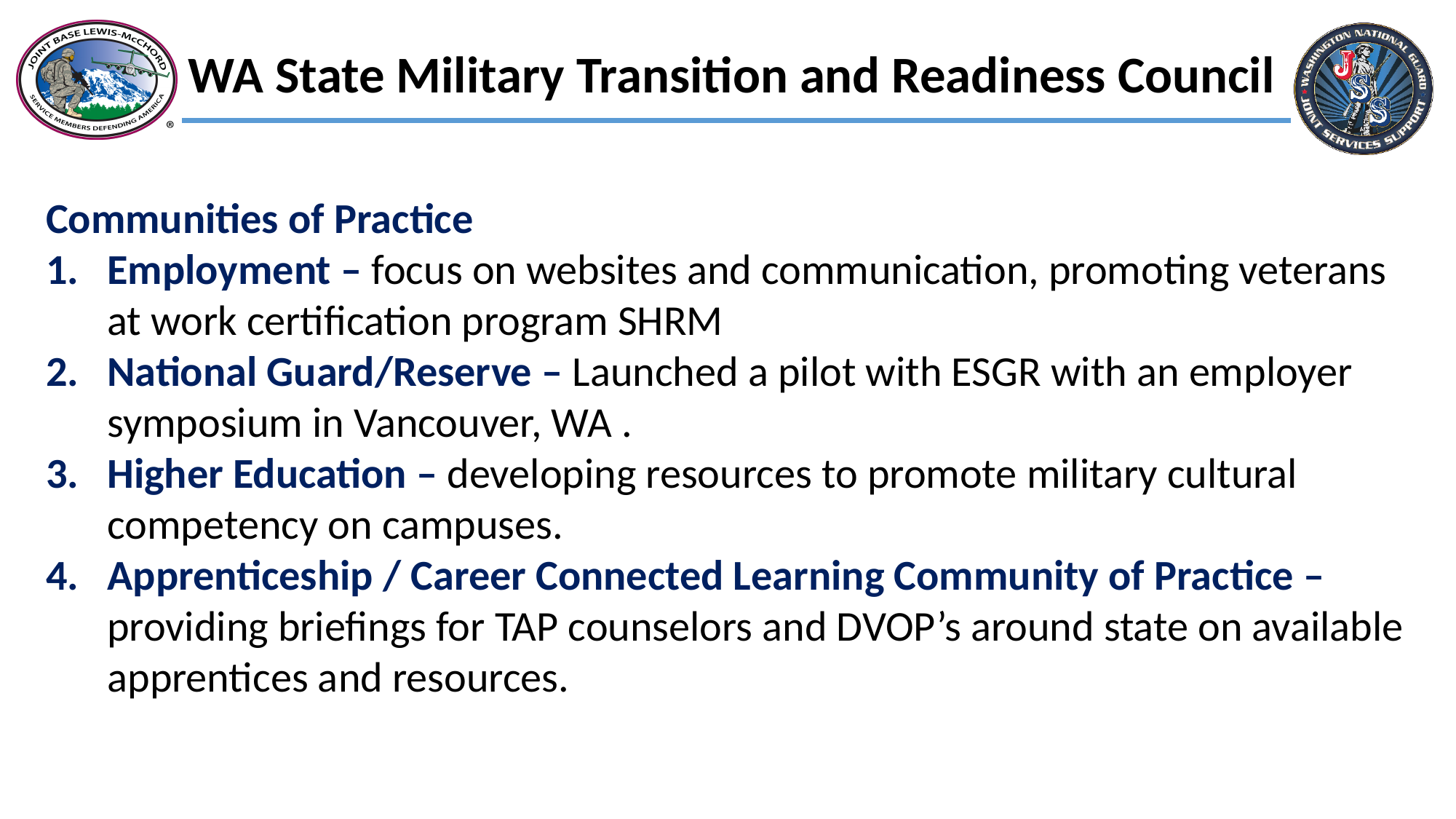

WA State Military Transition and Readiness Council
Communities of Practice
Employment – focus on websites and communication, promoting veterans at work certification program SHRM
National Guard/Reserve – Launched a pilot with ESGR with an employer symposium in Vancouver, WA .
Higher Education – developing resources to promote military cultural competency on campuses.
Apprenticeship / Career Connected Learning Community of Practice – providing briefings for TAP counselors and DVOP’s around state on available apprentices and resources.